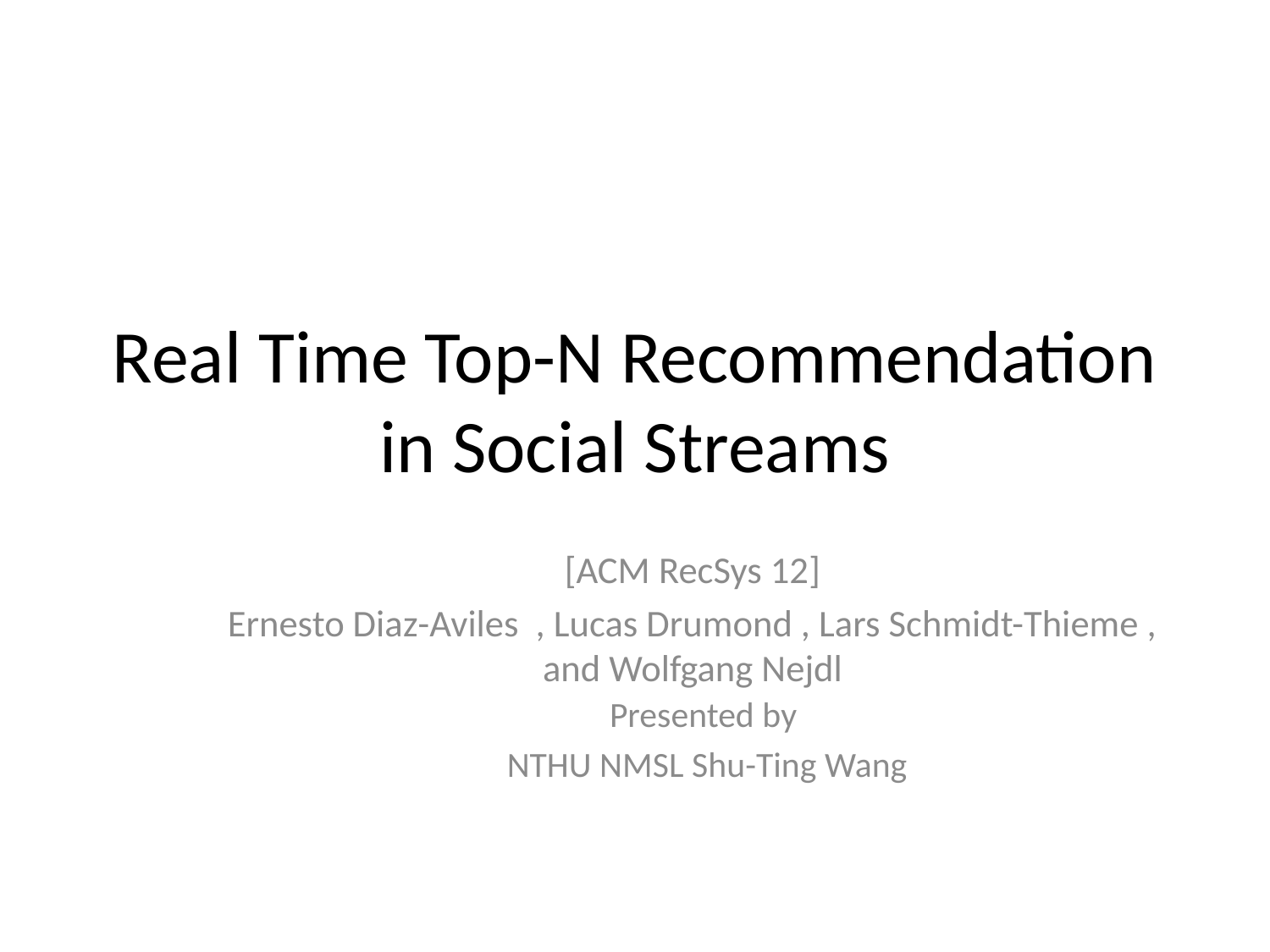

# Real Time Top-N Recommendation in Social Streams
[ACM RecSys 12]
Ernesto Diaz-Aviles  , Lucas Drumond , Lars Schmidt-Thieme , and Wolfgang Nejdl
Presented by
NTHU NMSL Shu-Ting Wang